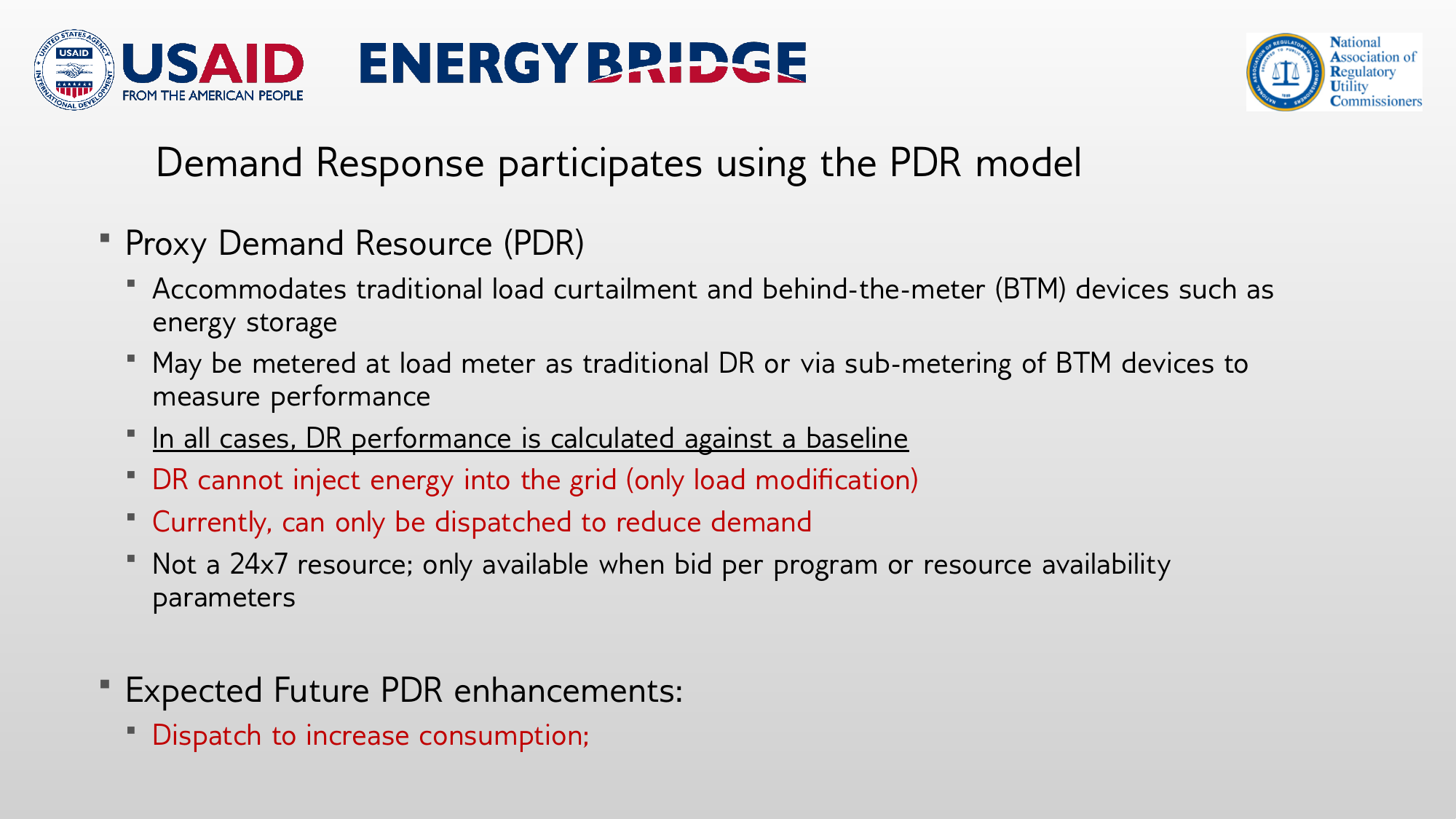

# Demand Response participates using the PDR model
Proxy Demand Resource (PDR)
Accommodates traditional load curtailment and behind-the-meter (BTM) devices such as energy storage
May be metered at load meter as traditional DR or via sub-metering of BTM devices to measure performance
In all cases, DR performance is calculated against a baseline
DR cannot inject energy into the grid (only load modification)
Currently, can only be dispatched to reduce demand
Not a 24x7 resource; only available when bid per program or resource availability parameters

Expected Future PDR enhancements:
Dispatch to increase consumption;